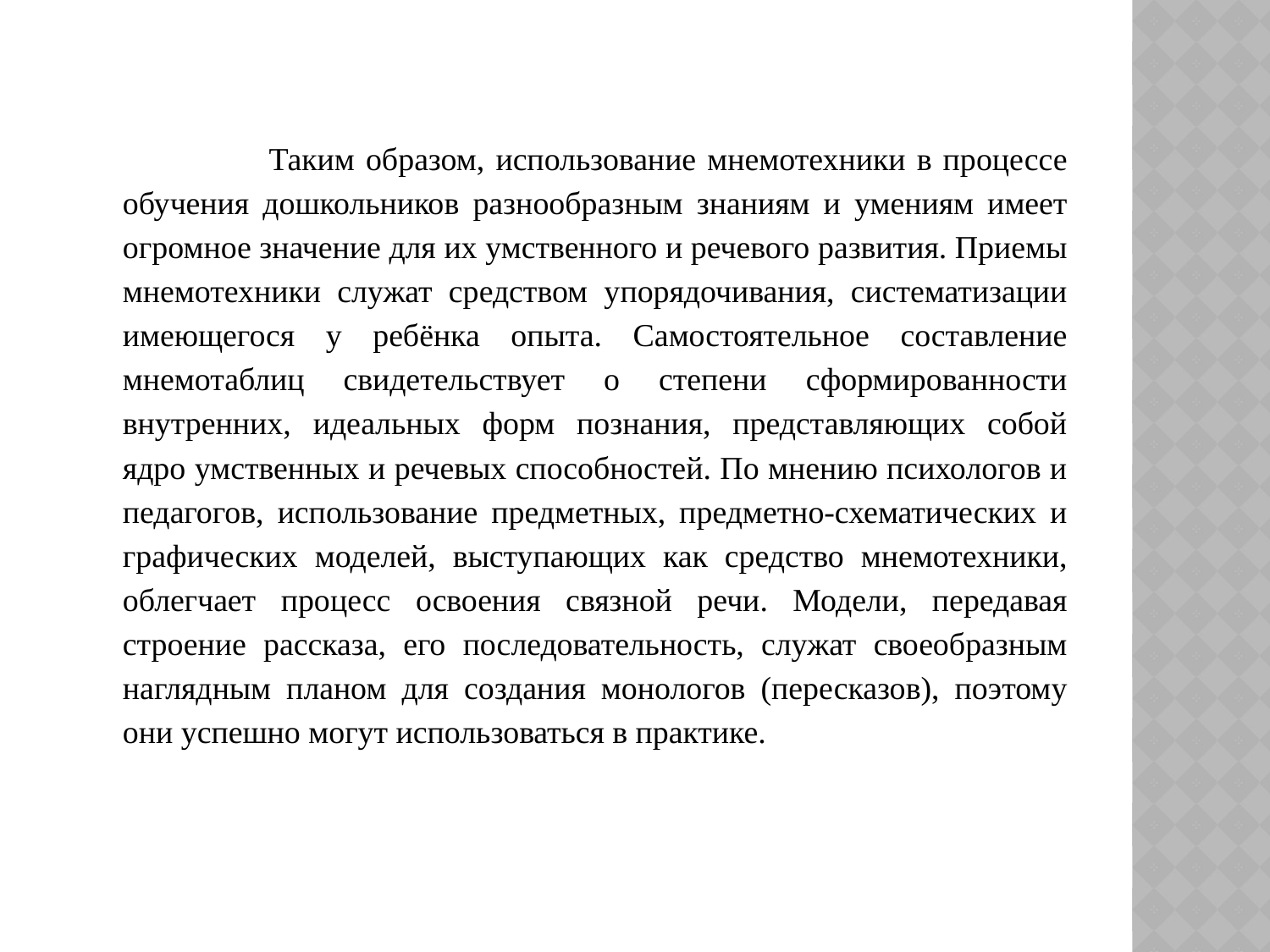

Таким образом, использование мнемотехники в процессе обучения дошкольников разнообразным знаниям и умениям имеет огромное значение для их умственного и речевого развития. Приемы мнемотехники служат средством упорядочивания, систематизации имеющегося у ребёнка опыта. Самостоятельное составление мнемотаблиц свидетельствует о степени сформированности внутренних, идеальных форм познания, представляющих собой ядро умственных и речевых способностей. По мнению психологов и педагогов, использование предметных, предметно-схематических и графических моделей, выступающих как средство мнемотехники, облегчает процесс освоения связной речи. Модели, передавая строение рассказа, его последовательность, служат своеобразным наглядным планом для создания монологов (пересказов), поэтому они успешно могут использоваться в практике.